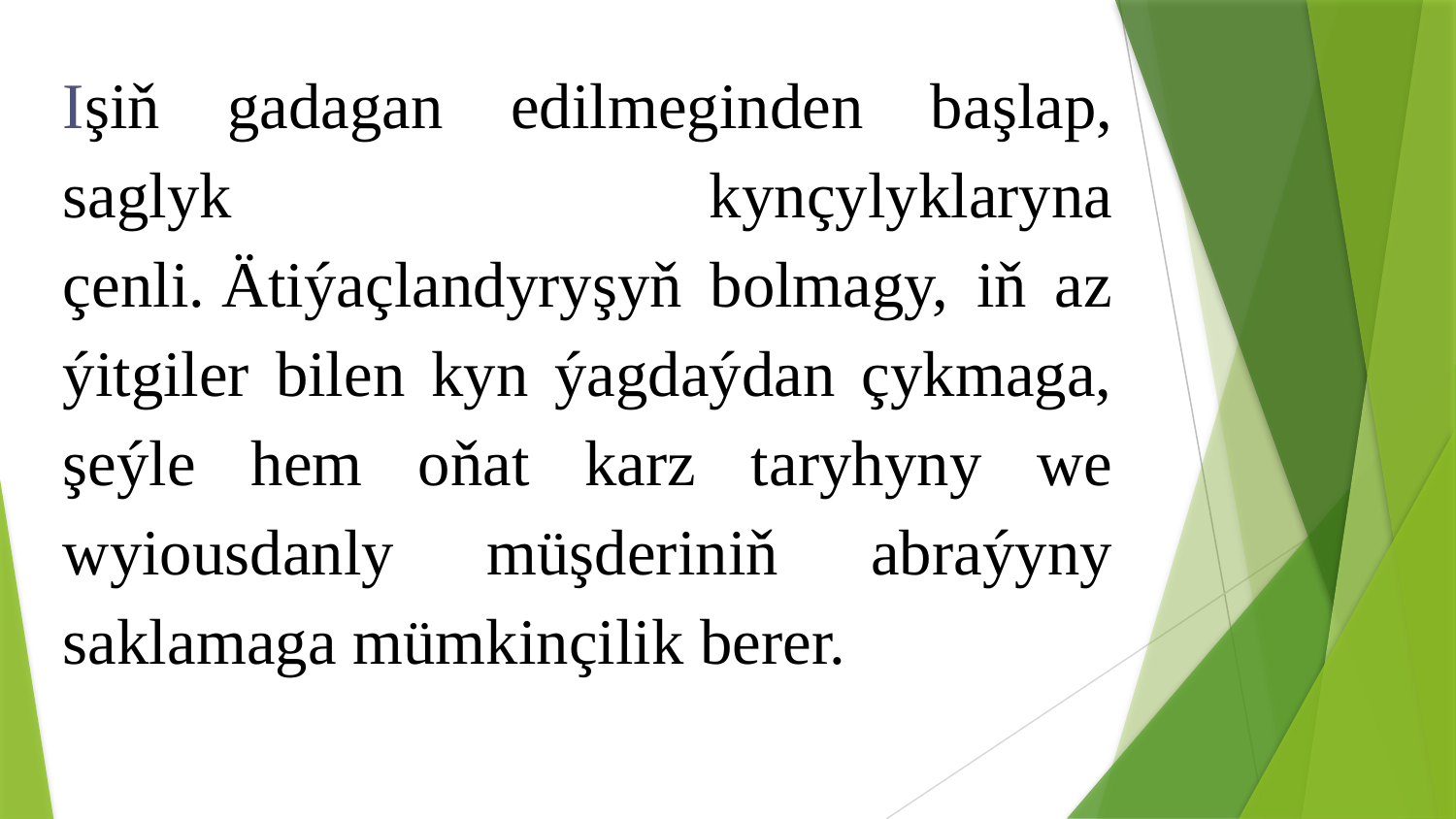

Işiň gadagan edilmeginden başlap, saglyk kynçylyklaryna çenli. Ätiýaçlandyryşyň bolmagy, iň az ýitgiler bilen kyn ýagdaýdan çykmaga, şeýle hem oňat karz taryhyny we wyiousdanly müşderiniň abraýyny saklamaga mümkinçilik berer.